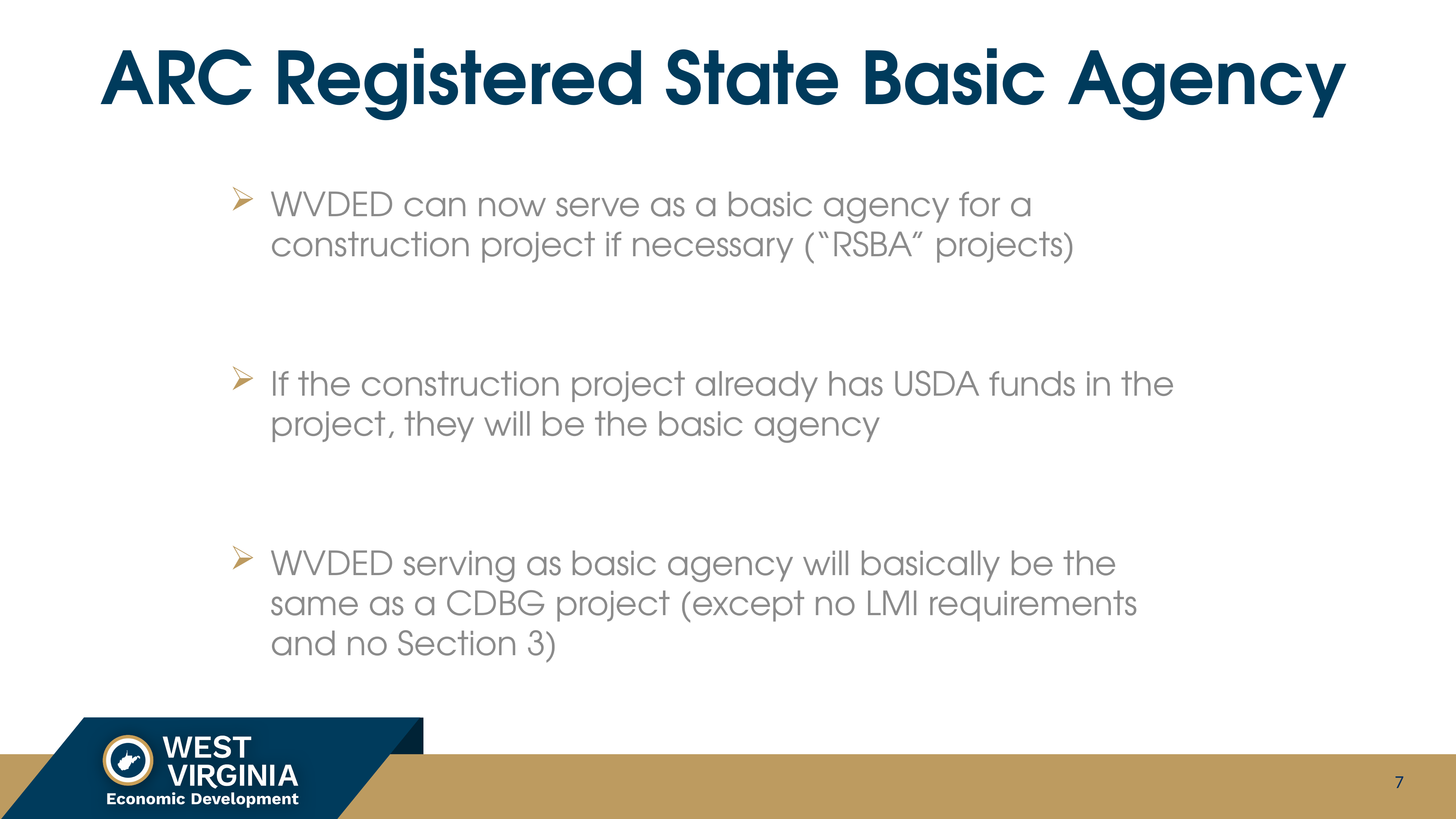

# ARC Registered State Basic Agency
WVDED can now serve as a basic agency for a construction project if necessary (“RSBA” projects)

If the construction project already has USDA funds in the project, they will be the basic agency

WVDED serving as basic agency will basically be the same as a CDBG project (except no LMI requirements and no Section 3)

7